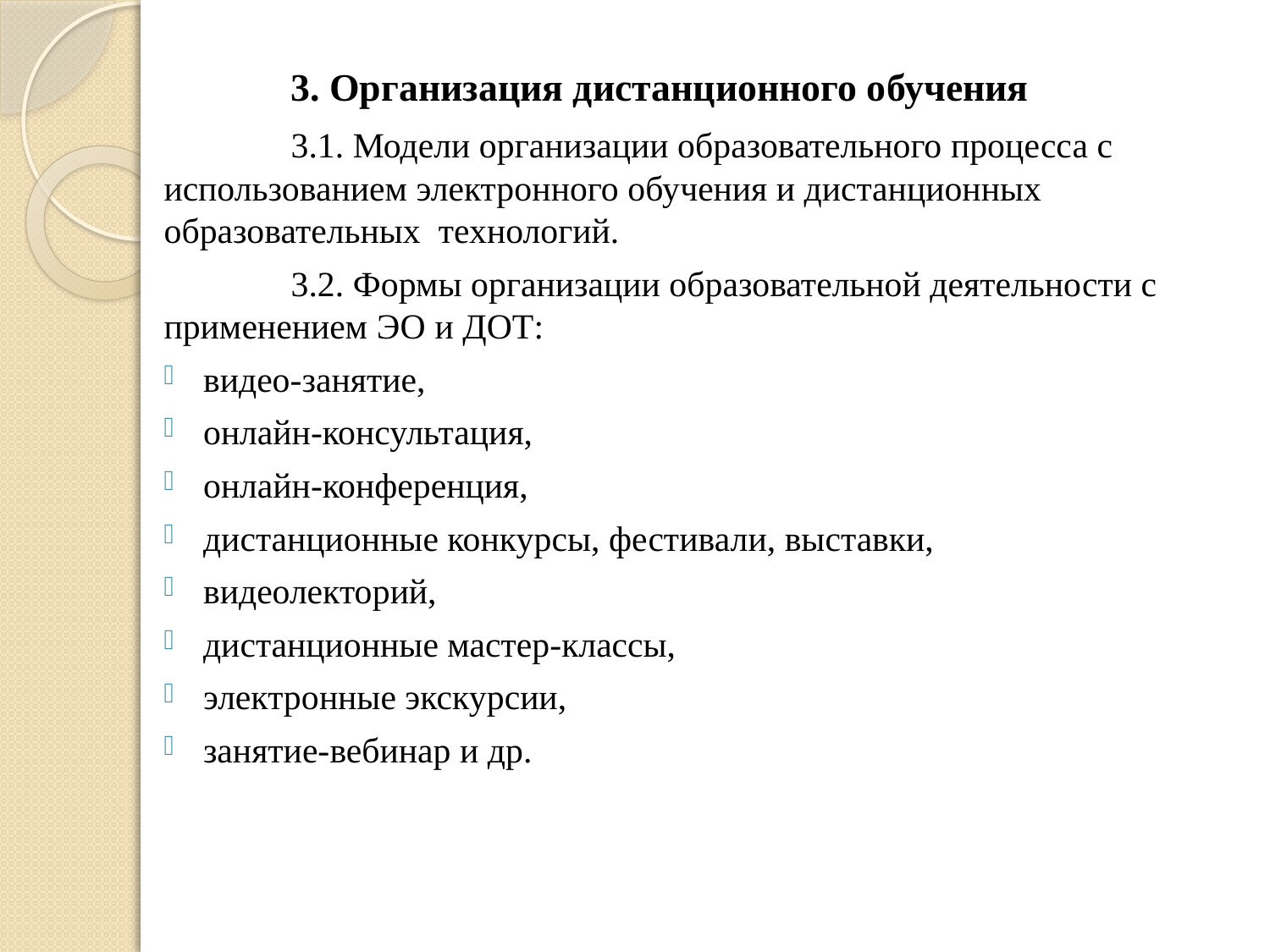

#
	3. Организация дистанционного обучения
	3.1. Модели организации образовательного процесса с использованием электронного обучения и дистанционных образовательных  технологий.
	3.2. Формы организации образовательной деятельности с применением ЭО и ДОТ:
видео-занятие,
онлайн-консультация,
онлайн-конференция,
дистанционные конкурсы, фестивали, выставки,
видеолекторий,
дистанционные мастер-классы,
электронные экскурсии,
занятие-вебинар и др.